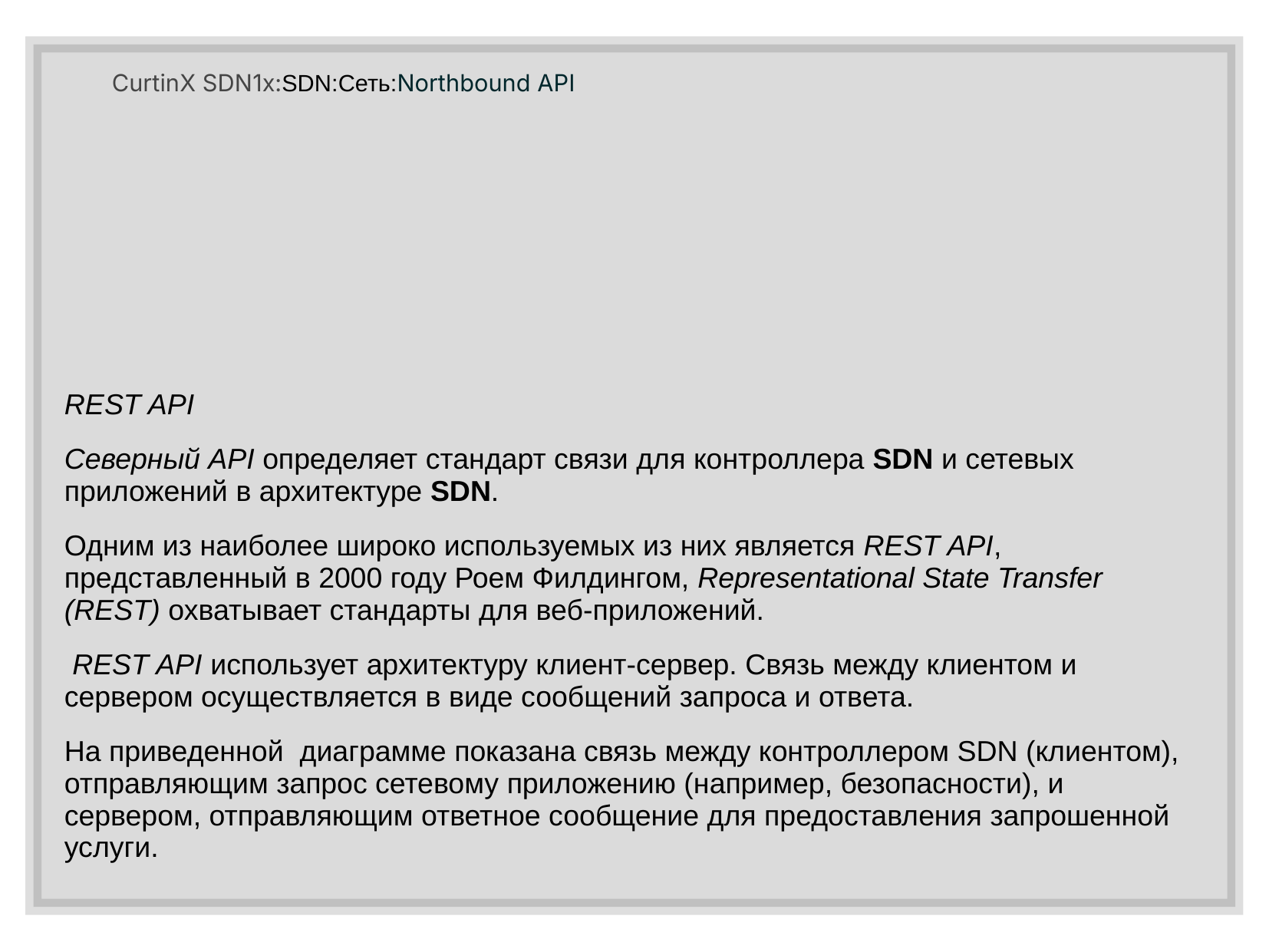

# CurtinX SDN1x:SDN:Сеть:Northbound API
REST API
Северный API определяет стандарт связи для контроллера SDN и сетевых приложений в архитектуре SDN.
Одним из наиболее широко используемых из них является REST API, представленный в 2000 году Роем Филдингом, Representational State Transfer (REST) охватывает стандарты для веб-приложений.
 REST API использует архитектуру клиент-сервер. Связь между клиентом и сервером осуществляется в виде сообщений запроса и ответа.
На приведенной  диаграмме показана связь между контроллером SDN (клиентом), отправляющим запрос сетевому приложению (например, безопасности), и сервером, отправляющим ответное сообщение для предоставления запрошенной услуги.